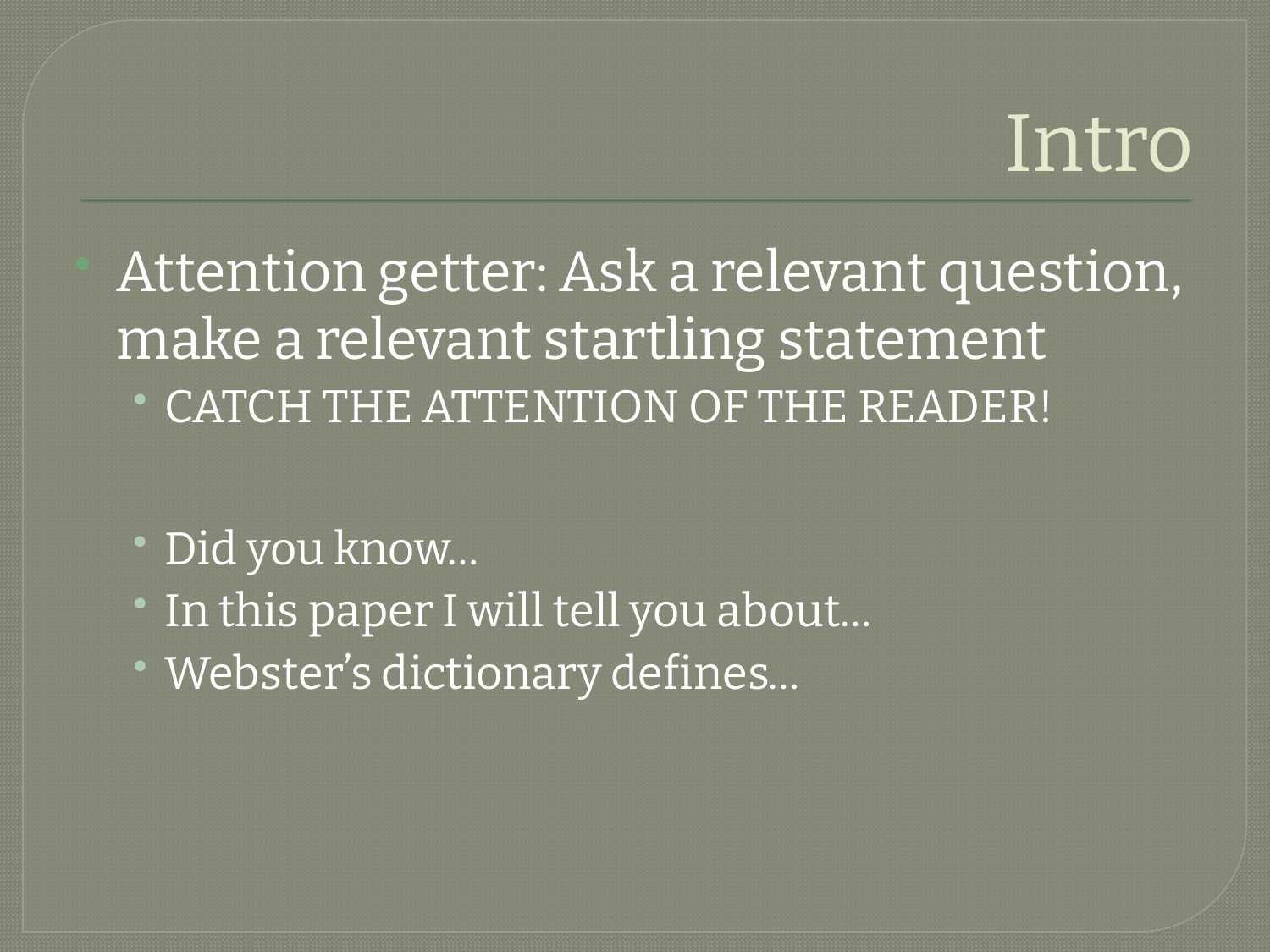

# Intro
Attention getter: Ask a relevant question, make a relevant startling statement
CATCH THE ATTENTION OF THE READER!

Did you know…
In this paper I will tell you about…
Webster’s dictionary defines…